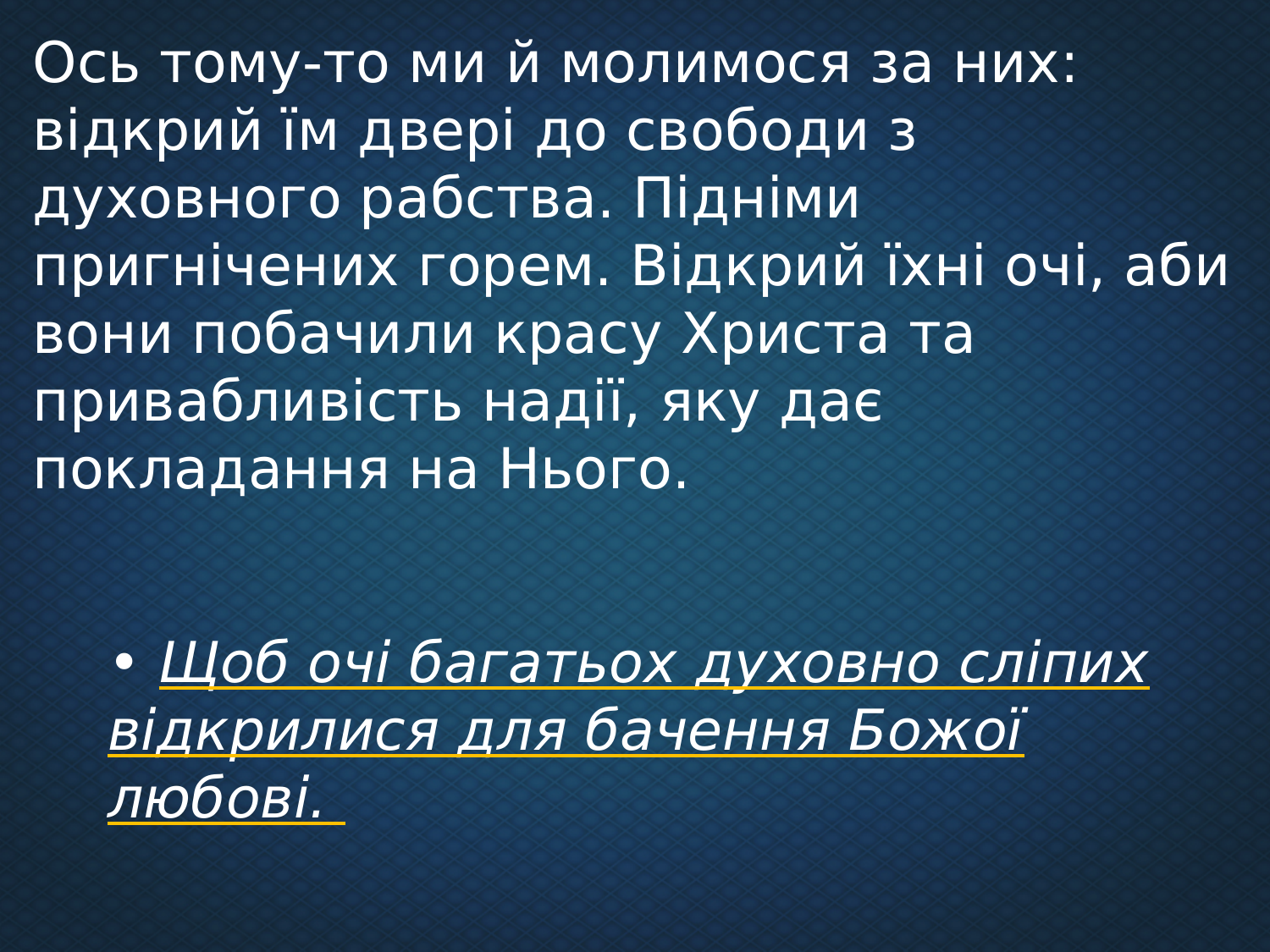

Ось тому-то ми й молимося за них: відкрий їм двері до свободи з духовного рабства. Підніми пригнічених горем. Відкрий їхні очі, аби вони побачили красу Христа та привабливість надії, яку дає покладання на Нього.
• Щоб очі багатьох духовно сліпих відкрилися для бачення Божої любові.